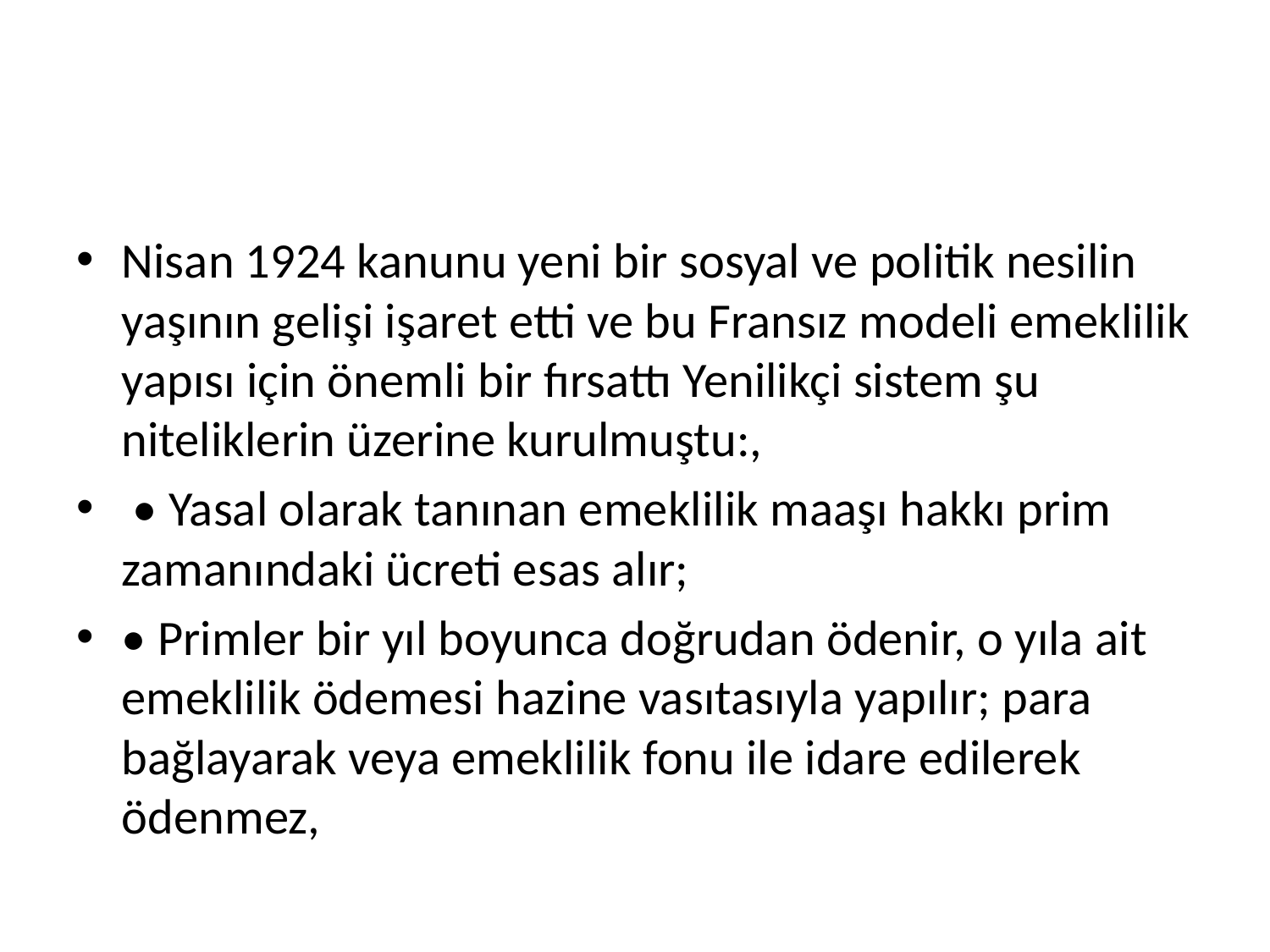

Nisan 1924 kanunu yeni bir sosyal ve politik nesilin yaşının gelişi işaret etti ve bu Fransız modeli emeklilik yapısı için önemli bir fırsattı Yenilikçi sistem şu niteliklerin üzerine kurulmuştu:,
 • Yasal olarak tanınan emeklilik maaşı hakkı prim zamanındaki ücreti esas alır;
• Primler bir yıl boyunca doğrudan ödenir, o yıla ait emeklilik ödemesi hazine vasıtasıyla yapılır; para bağlayarak veya emeklilik fonu ile idare edilerek ödenmez,